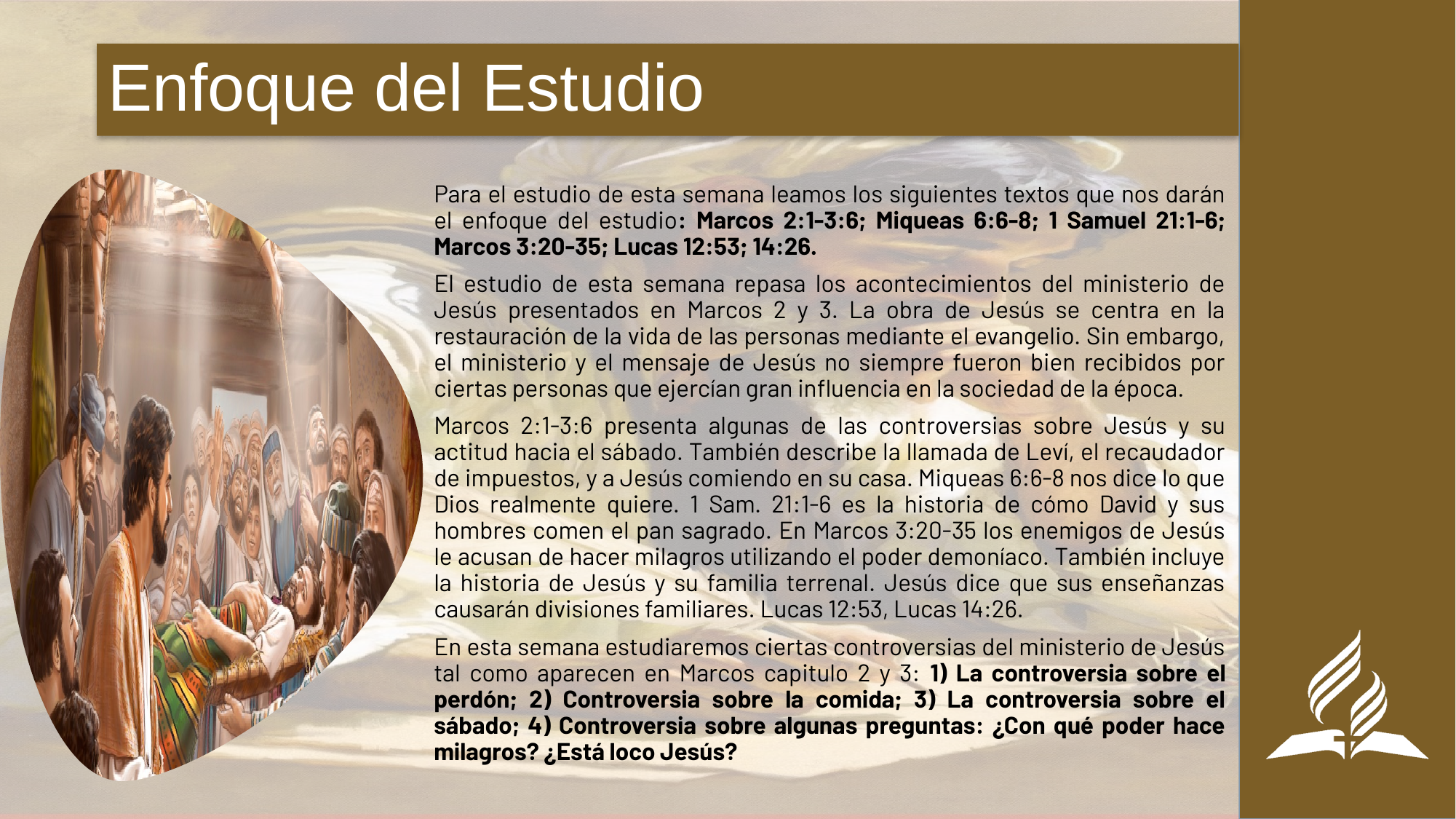

# Enfoque del Estudio

Para el estudio de esta semana leamos los siguientes textos que nos darán el enfoque del estudio: Marcos 2:1-3:6; Miqueas 6:6-8; 1 Samuel 21:1-6; Marcos 3:20-35; Lucas 12:53; 14:26.
El estudio de esta semana repasa los acontecimientos del ministerio de Jesús presentados en Marcos 2 y 3. La obra de Jesús se centra en la restauración de la vida de las personas mediante el evangelio. Sin embargo, el ministerio y el mensaje de Jesús no siempre fueron bien recibidos por ciertas personas que ejercían gran influencia en la sociedad de la época.
Marcos 2:1-3:6 presenta algunas de las controversias sobre Jesús y su actitud hacia el sábado. También describe la llamada de Leví, el recaudador de impuestos, y a Jesús comiendo en su casa. Miqueas 6:6-8 nos dice lo que Dios realmente quiere. 1 Sam. 21:1-6 es la historia de cómo David y sus hombres comen el pan sagrado. En Marcos 3:20-35 los enemigos de Jesús le acusan de hacer milagros utilizando el poder demoníaco. También incluye la historia de Jesús y su familia terrenal. Jesús dice que sus enseñanzas causarán divisiones familiares. Lucas 12:53, Lucas 14:26.
En esta semana estudiaremos ciertas controversias del ministerio de Jesús tal como aparecen en Marcos capitulo 2 y 3: 1) La controversia sobre el perdón; 2) Controversia sobre la comida; 3) La controversia sobre el sábado; 4) Controversia sobre algunas preguntas: ¿Con qué poder hace milagros? ¿Está loco Jesús?